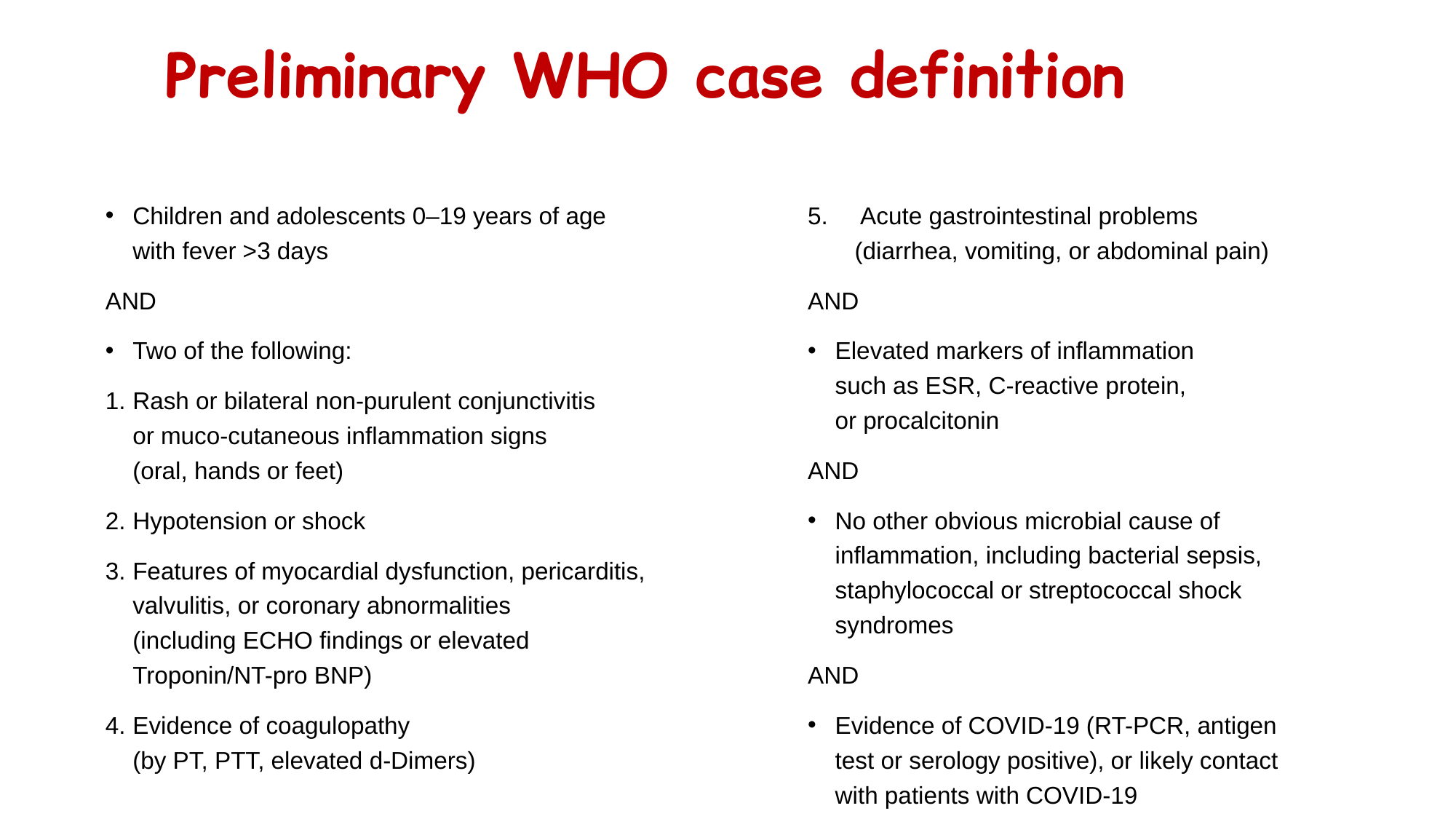

# Preliminary WHO case definition
Children and adolescents 0–19 years of age with fever >3 days
AND
Two of the following:
Rash or bilateral non-purulent conjunctivitis
or muco-cutaneous inflammation signs
(oral, hands or feet)
Hypotension or shock
Features of myocardial dysfunction, pericarditis, valvulitis, or coronary abnormalities (including ECHO findings or elevated Troponin/NT-pro BNP)
Evidence of coagulopathy
(by PT, PTT, elevated d-Dimers)

5.     Acute gastrointestinal problems
       (diarrhea, vomiting, or abdominal pain)
AND
Elevated markers of inflammation
such as ESR, C-reactive protein, or procalcitonin
AND
No other obvious microbial cause of inflammation, including bacterial sepsis,
staphylococcal or streptococcal shock syndromes
AND
Evidence of COVID-19 (RT-PCR, antigen test or serology positive), or likely contact with patients with COVID-19